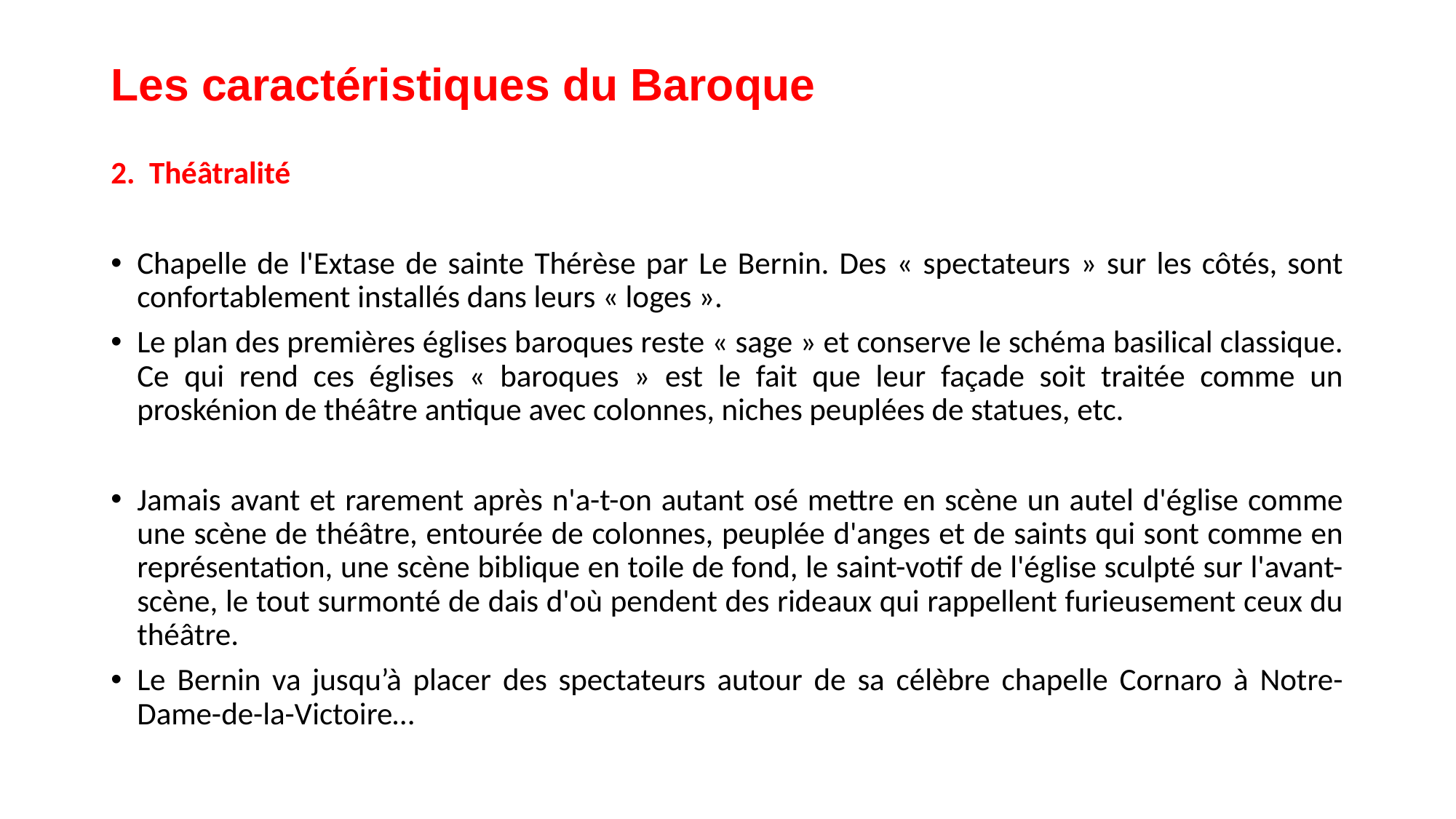

# Les caractéristiques du Baroque
2.  Théâtralité

Chapelle de l'Extase de sainte Thérèse par Le Bernin. Des « spectateurs » sur les côtés, sont confortablement installés dans leurs « loges ».
Le plan des premières églises baroques reste « sage » et conserve le schéma basilical classique. Ce qui rend ces églises « baroques » est le fait que leur façade soit traitée comme un proskénion de théâtre antique avec colonnes, niches peuplées de statues, etc.

Jamais avant et rarement après n'a-t-on autant osé mettre en scène un autel d'église comme une scène de théâtre, entourée de colonnes, peuplée d'anges et de saints qui sont comme en représentation, une scène biblique en toile de fond, le saint-votif de l'église sculpté sur l'avant-scène, le tout surmonté de dais d'où pendent des rideaux qui rappellent furieusement ceux du théâtre.
Le Bernin va jusqu’à placer des spectateurs autour de sa célèbre chapelle Cornaro à Notre-Dame-de-la-Victoire…